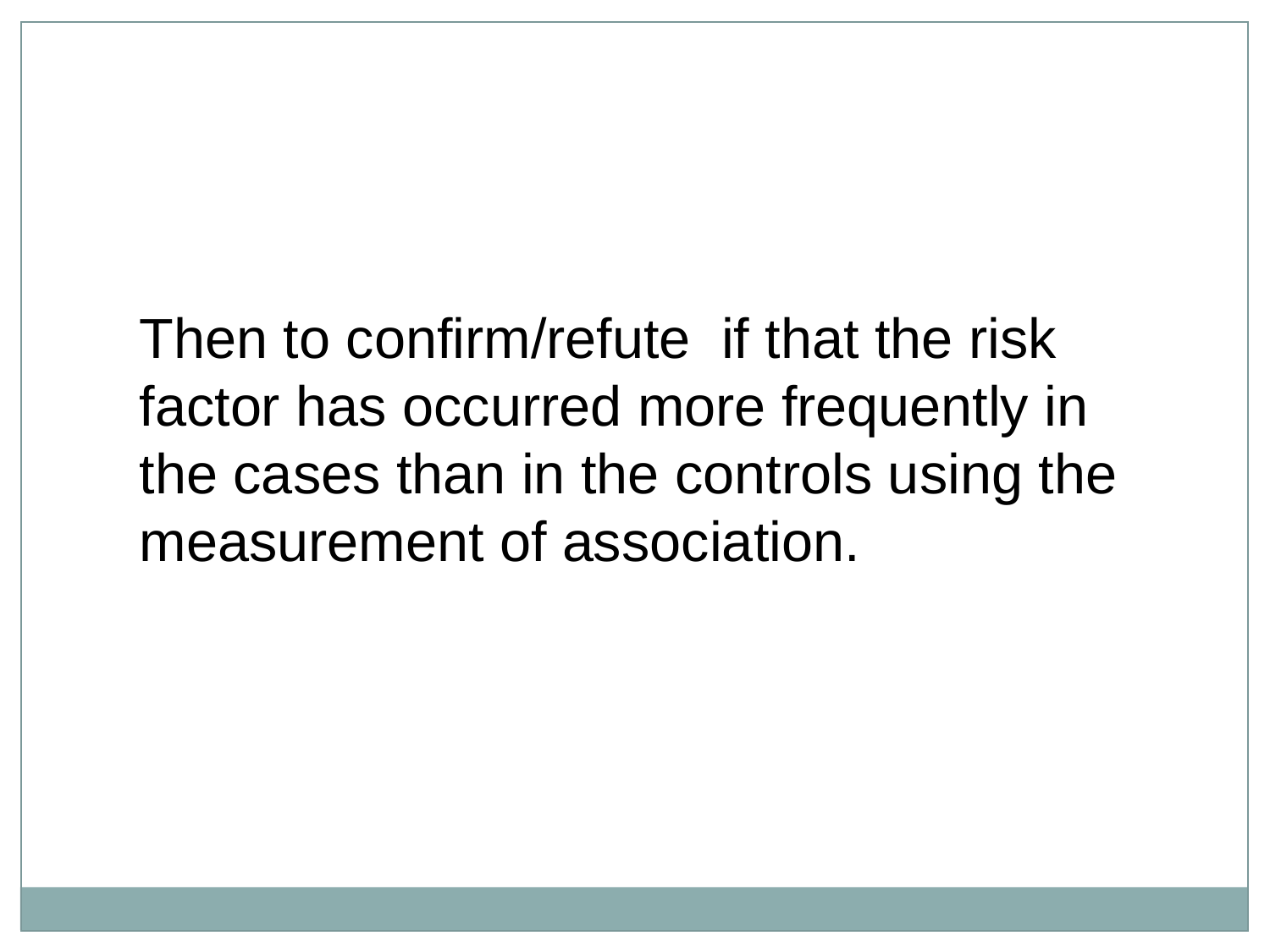

Then to confirm/refute  if that the risk factor has occurred more frequently in the cases than in the controls using the measurement of association.